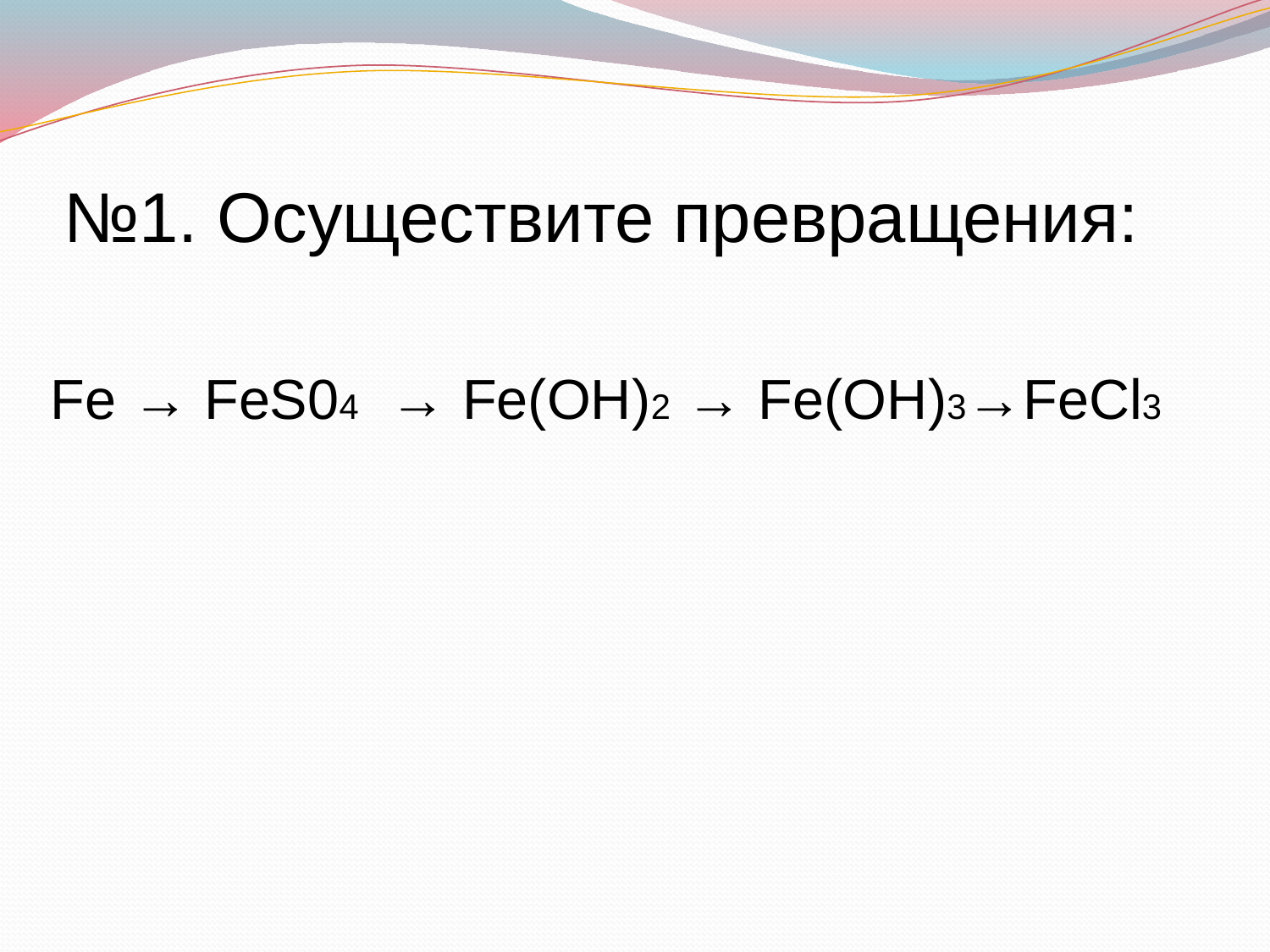

# №1. Осуществите превращения:
	Fe → FeS04  → Fe(OH)2 → Fe(OH)3→FeCl3